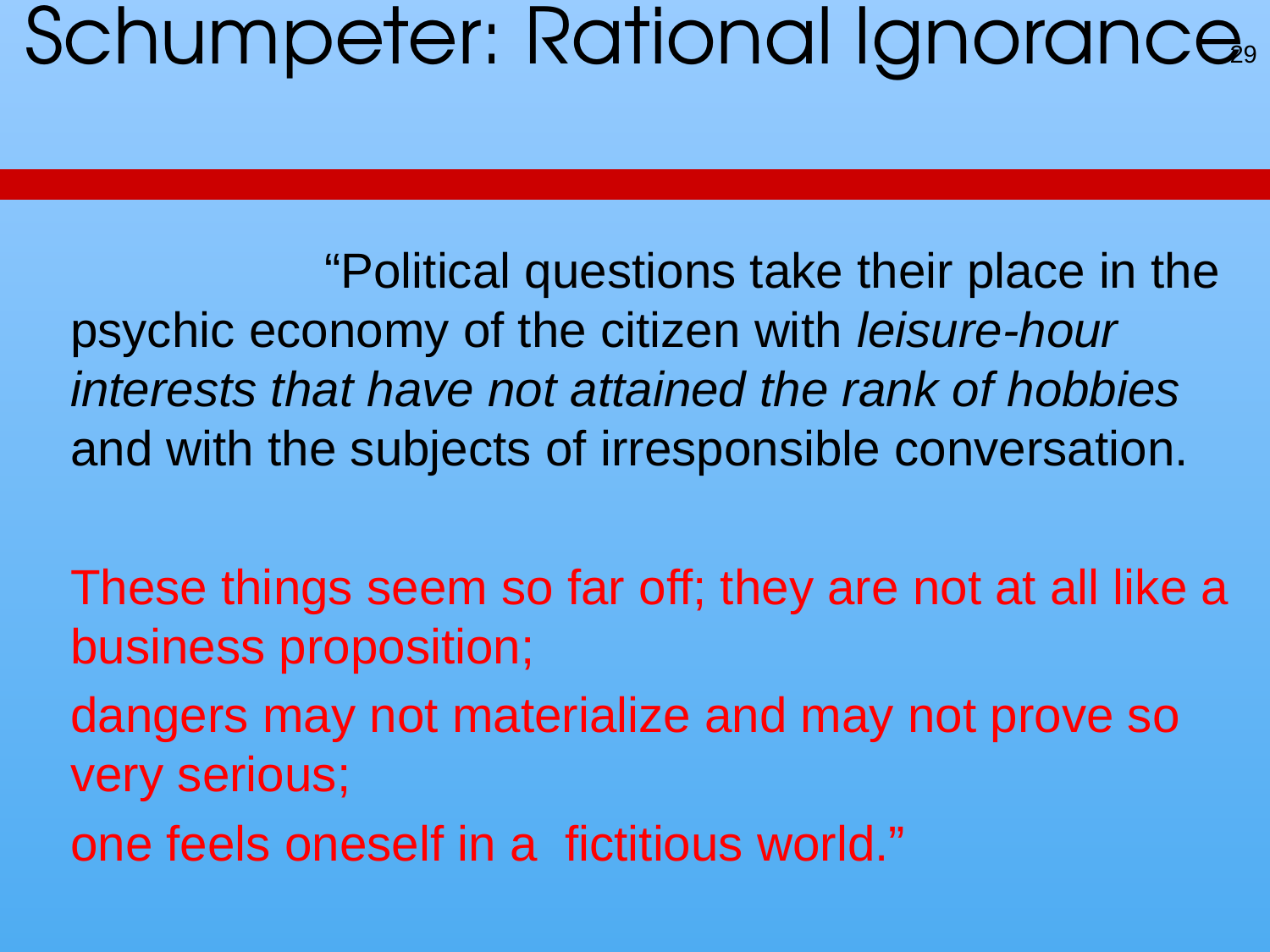

# Schumpeter: Rational Ignorance
29
		“Political questions take their place in the psychic economy of the citizen with leisure-hour interests that have not attained the rank of hobbies and with the subjects of irresponsible conversation.

These things seem so far off; they are not at all like a business proposition;
dangers may not materialize and may not prove so very serious;
one feels oneself in a  fictitious world.”